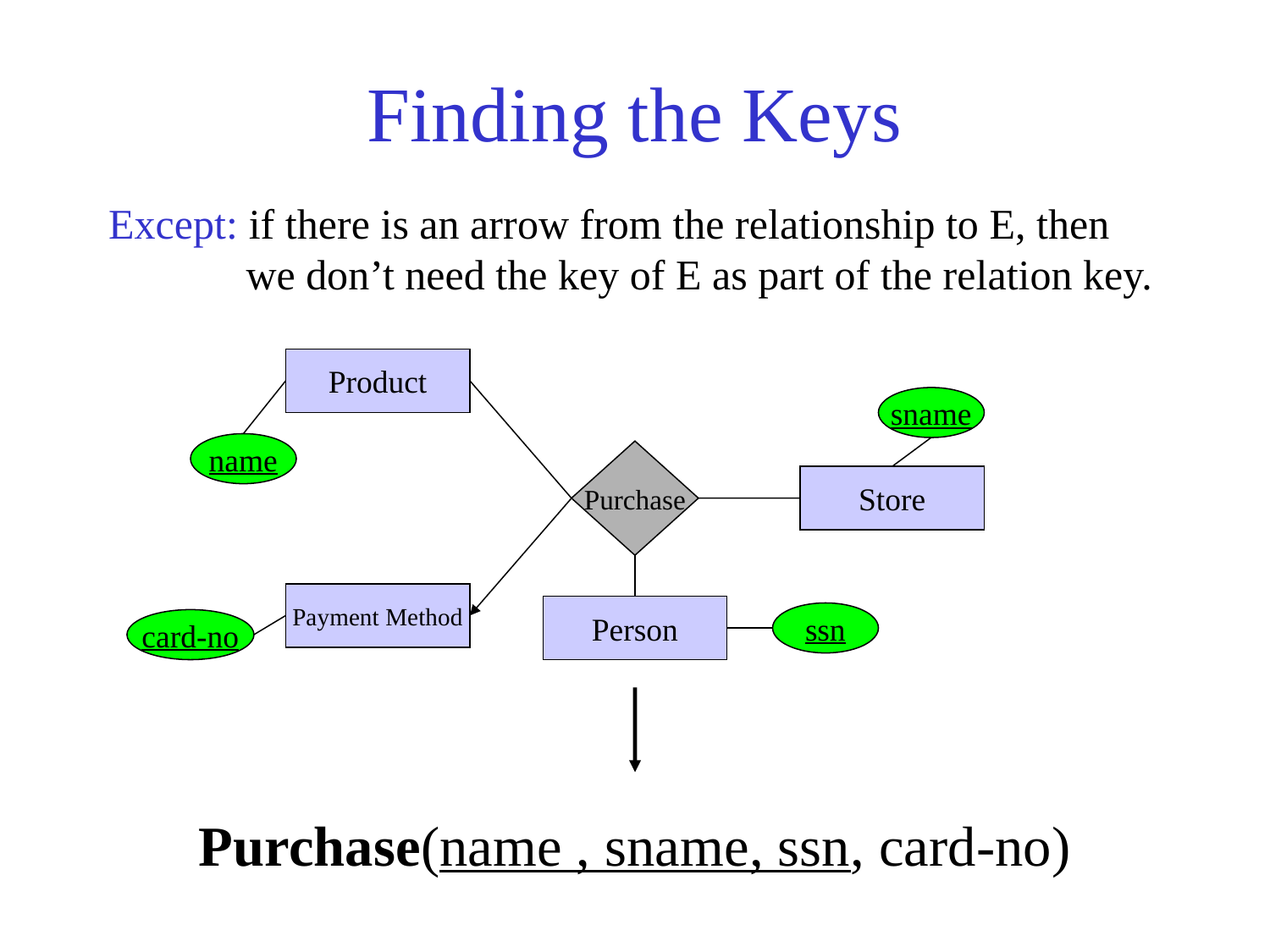

# Finding the Keys
Except: if there is an arrow from the relationship to E, then
             we don’t need the key of E as part of the relation key.
Product
sname
name
Purchase
Store
Payment Method
Person
ssn
card-no

Purchase(name , sname, ssn, card-no)